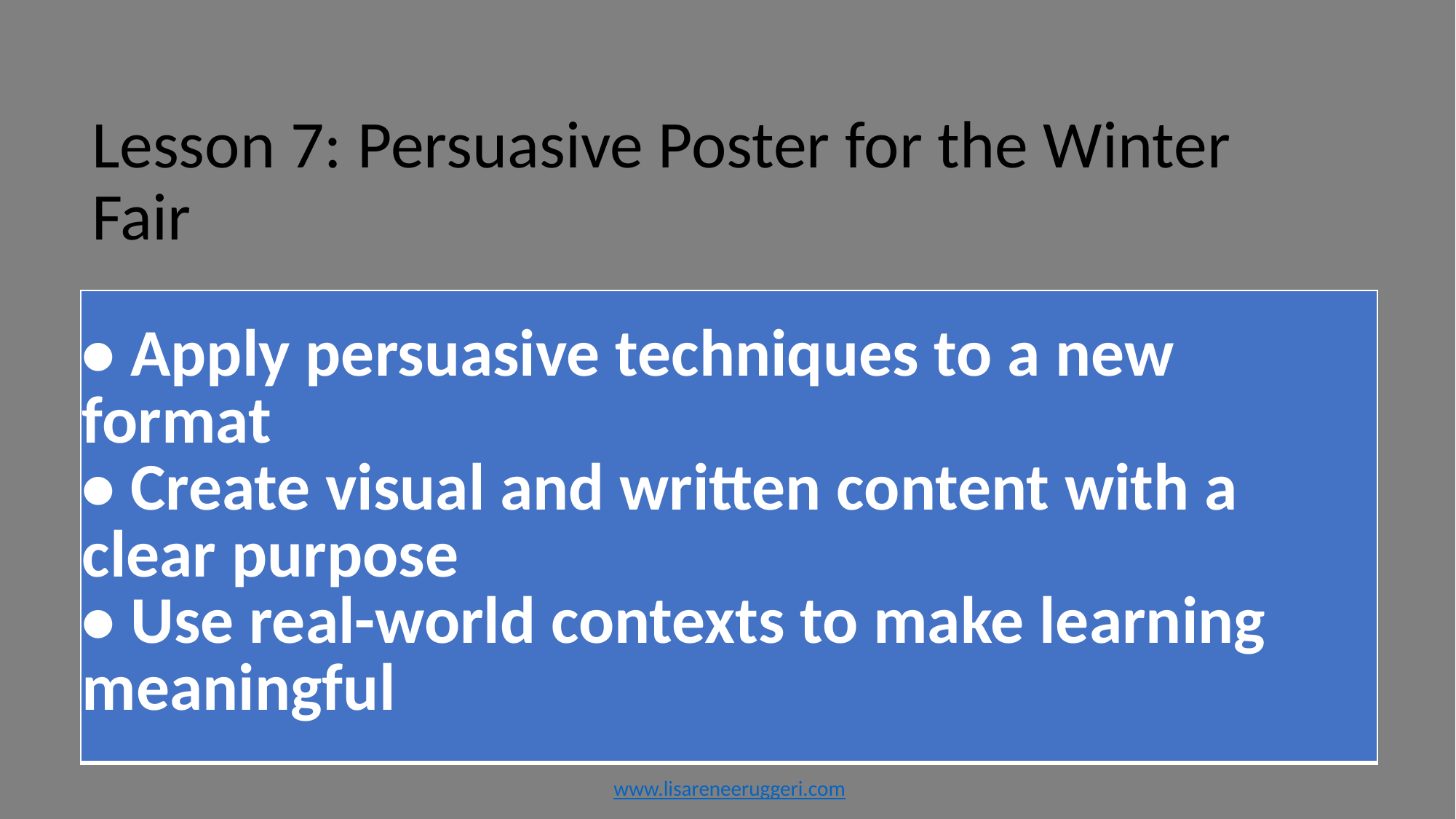

# Lesson 7: Persuasive Poster for the Winter Fair
| • Apply persuasive techniques to a new format • Create visual and written content with a clear purpose • Use real-world contexts to make learning meaningful |
| --- |
www.lisareneeruggeri.com